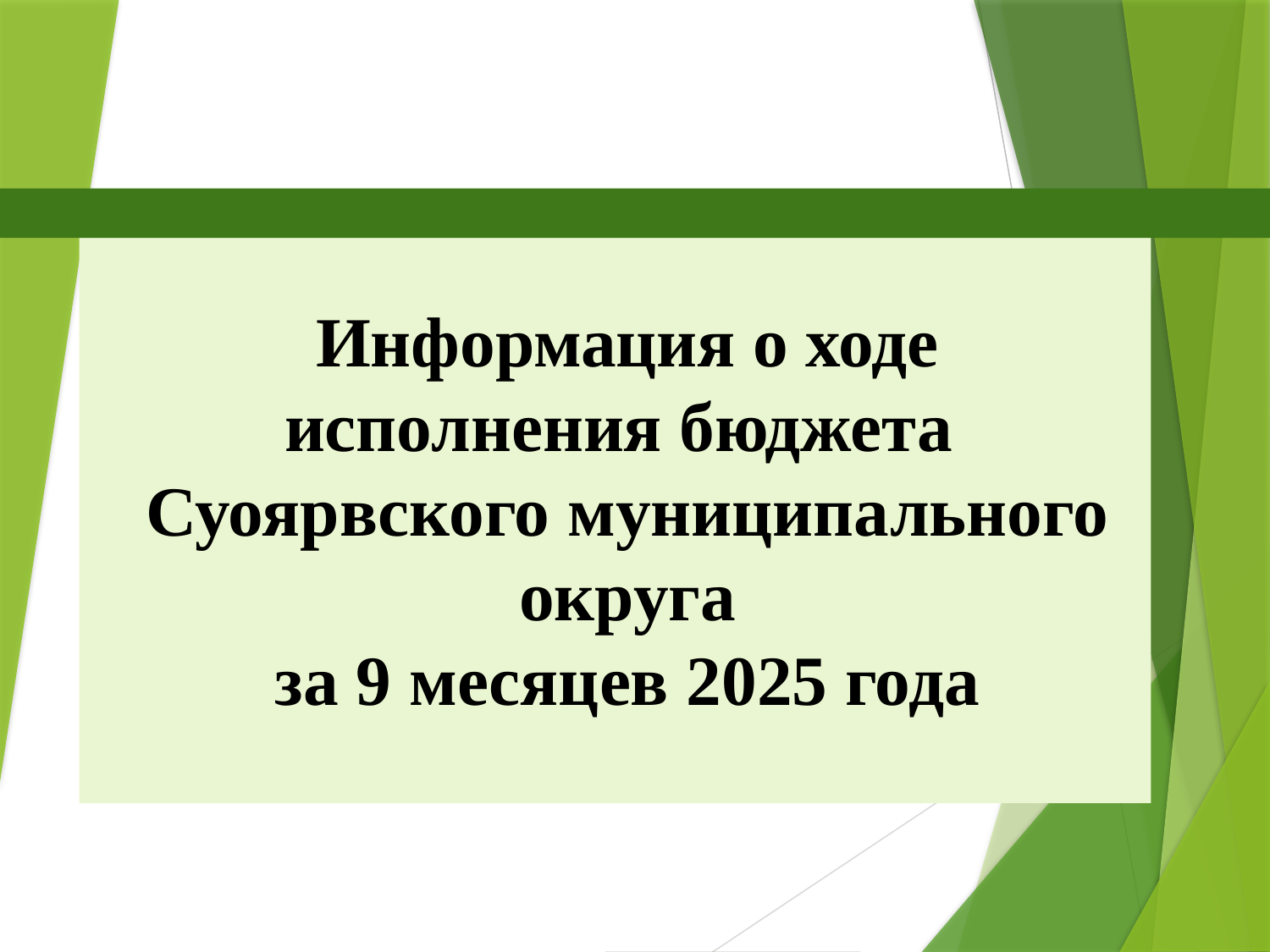

Информация о ходе исполнения бюджета
Суоярвского муниципального округа
за 9 месяцев 2025 года